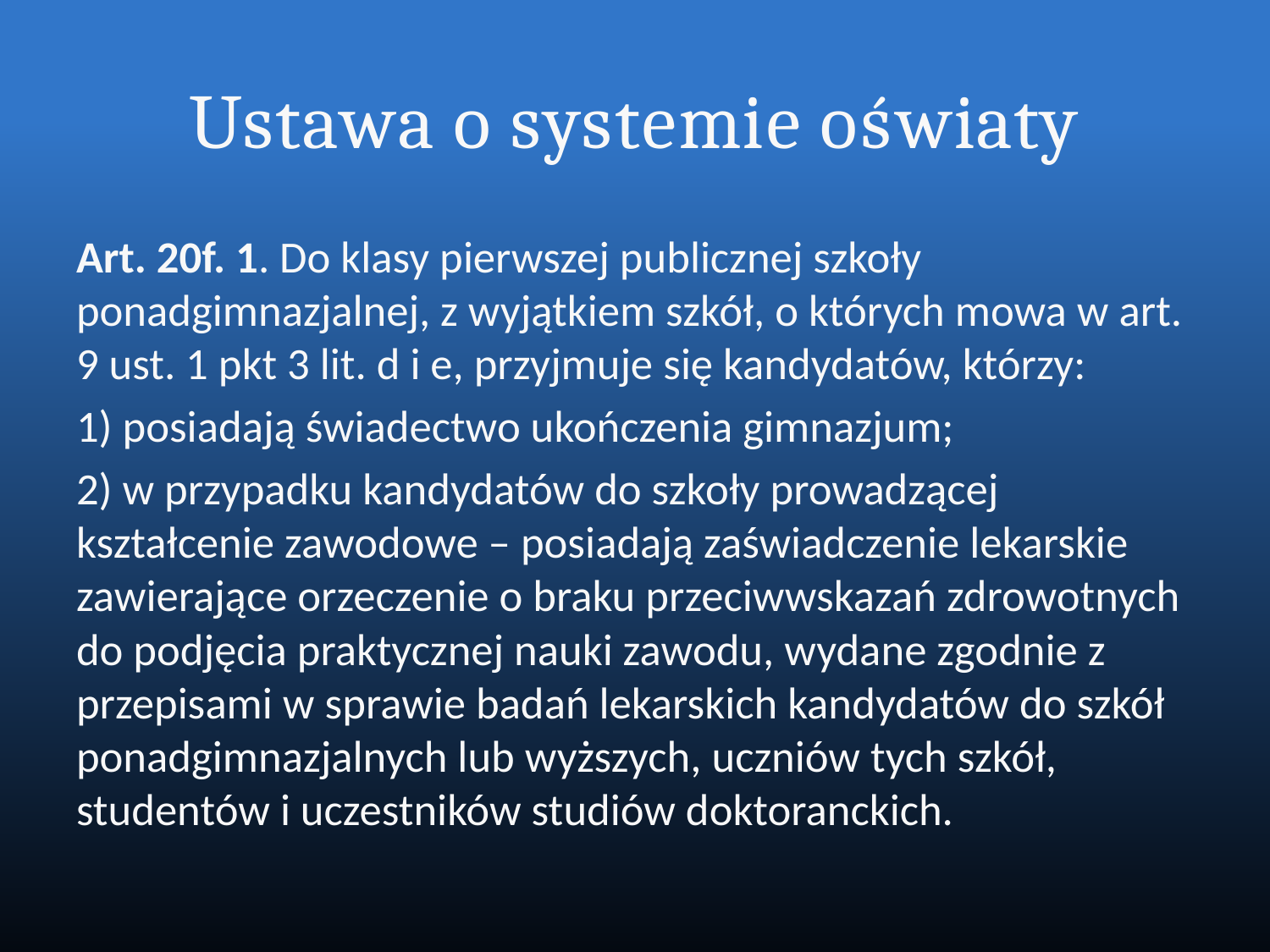

# Ustawa o systemie oświaty
Art. 20f. 1. Do klasy pierwszej publicznej szkoły ponadgimnazjalnej, z wyjątkiem szkół, o których mowa w art. 9 ust. 1 pkt 3 lit. d i e, przyjmuje się kandydatów, którzy:
1) posiadają świadectwo ukończenia gimnazjum;
2) w przypadku kandydatów do szkoły prowadzącej kształcenie zawodowe – posiadają zaświadczenie lekarskie zawierające orzeczenie o braku przeciwwskazań zdrowotnych do podjęcia praktycznej nauki zawodu, wydane zgodnie z przepisami w sprawie badań lekarskich kandydatów do szkół ponadgimnazjalnych lub wyższych, uczniów tych szkół, studentów i uczestników studiów doktoranckich.